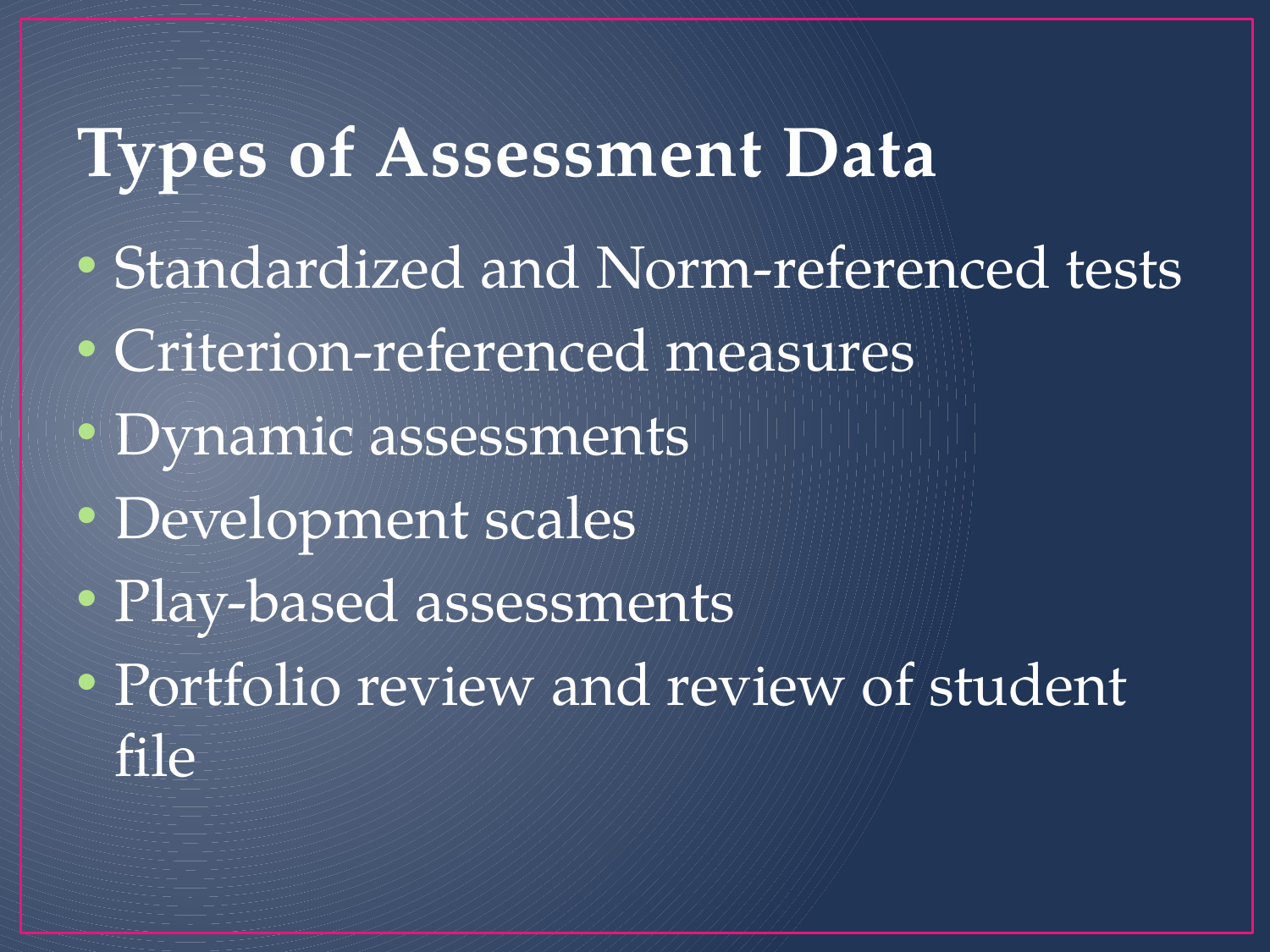

# Types of Assessment Data
Standardized and Norm-referenced tests
Criterion-referenced measures
Dynamic assessments
Development scales
Play-based assessments
Portfolio review and review of student file